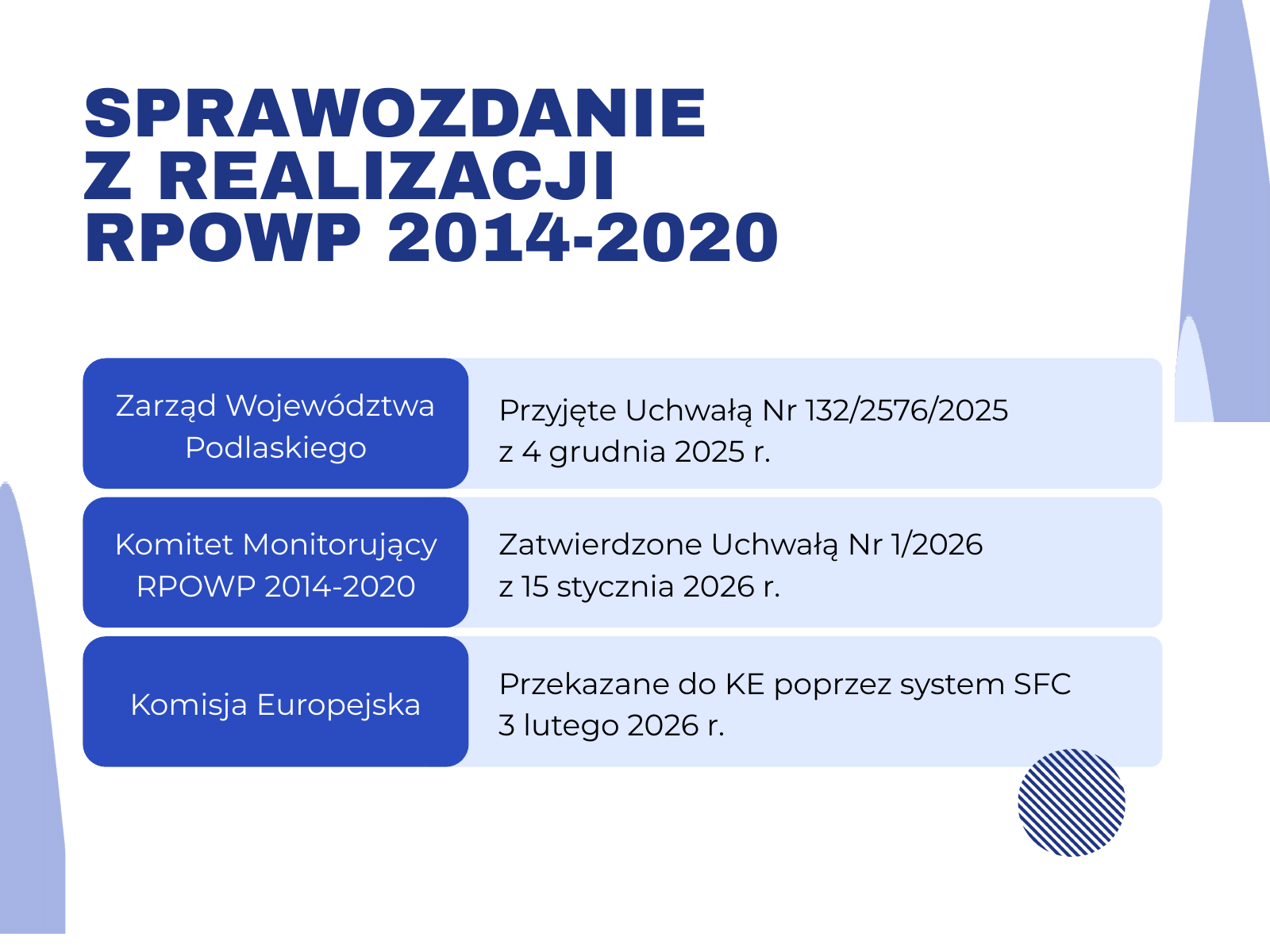

SPRAWOZDANIE
Z REALIZACJI
RPOWP 2014-2020

Zarząd Województwa Podlaskiego
Przyjęte Uchwałą Nr 132/2576/2025 z 4 grudnia 2025 r.

Komitet Monitorujący RPOWP 2014-2020
Zatwierdzone Uchwałą Nr 1/2026 z 15 stycznia 2026 r.

Przekazane do KE poprzez system SFC
3 lutego 2026 r.
Komisja Europejska